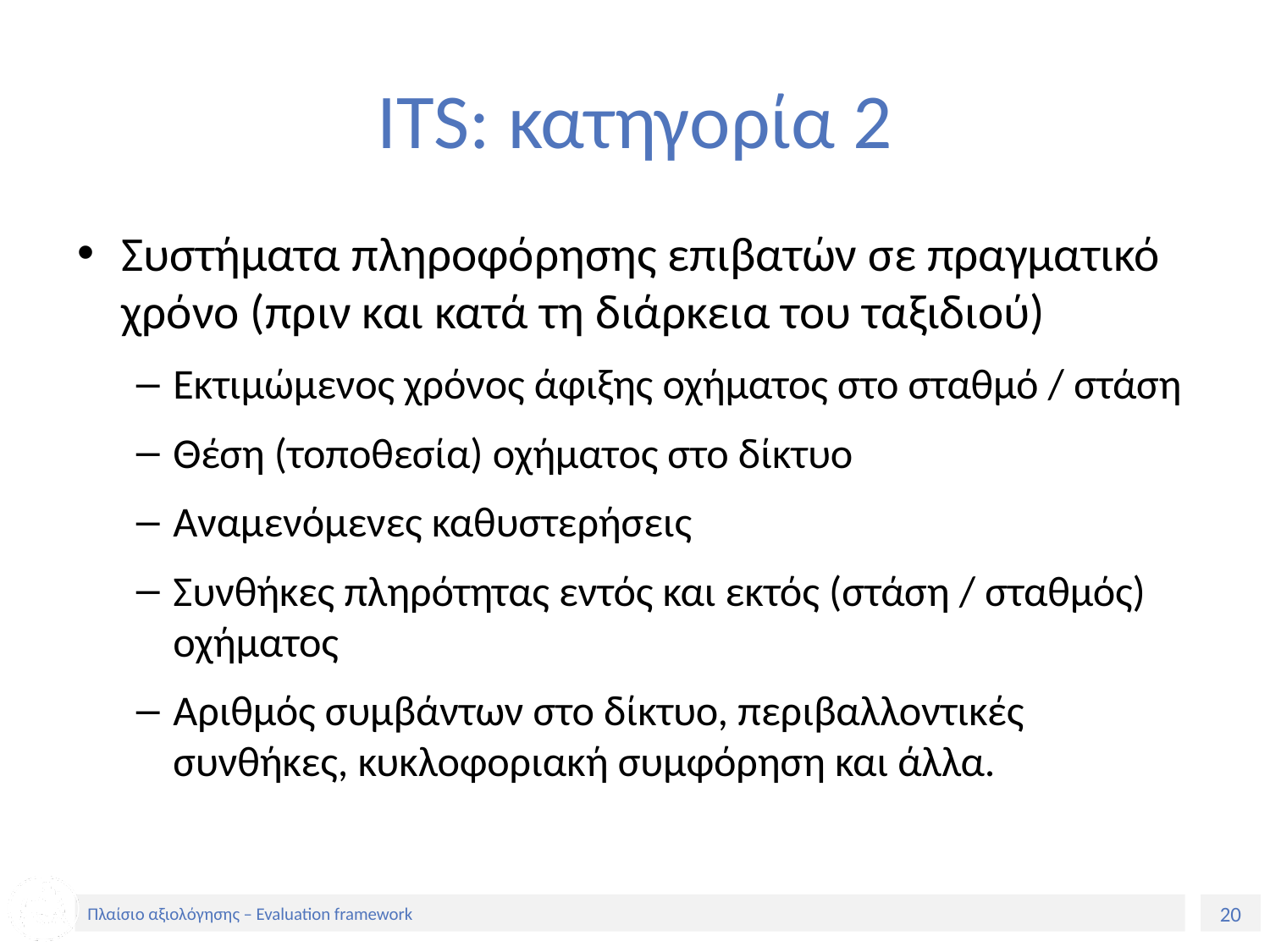

# ITS: κατηγορία 2
Συστήματα πληροφόρησης επιβατών σε πραγματικό χρόνο (πριν και κατά τη διάρκεια του ταξιδιού)
Εκτιμώμενος χρόνος άφιξης οχήματος στο σταθμό / στάση
Θέση (τοποθεσία) οχήματος στο δίκτυο
Αναμενόμενες καθυστερήσεις
Συνθήκες πληρότητας εντός και εκτός (στάση / σταθμός) οχήματος
Αριθμός συμβάντων στο δίκτυο, περιβαλλοντικές συνθήκες, κυκλοφοριακή συμφόρηση και άλλα.